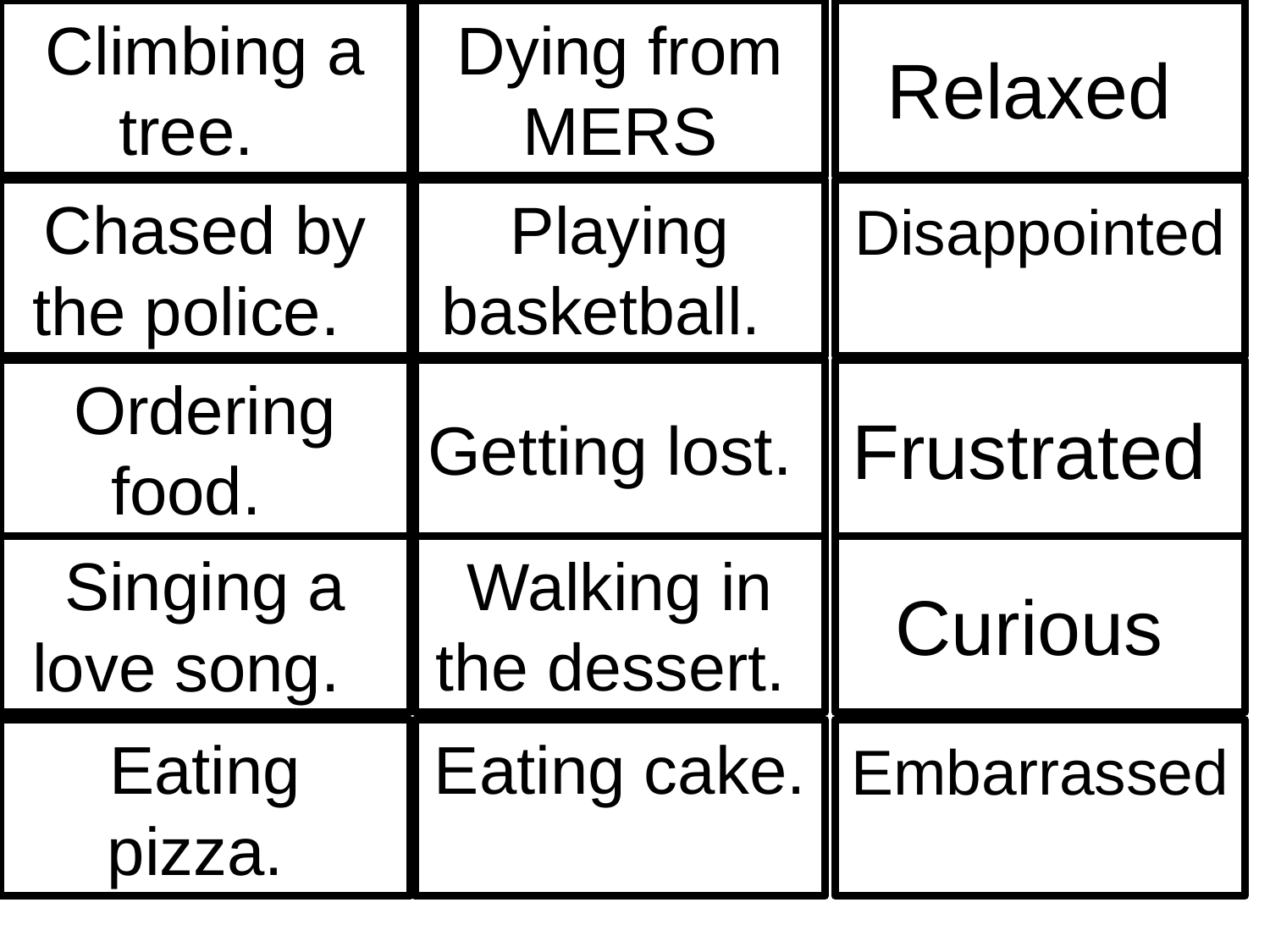

Dying from MERS
Relaxed
# Climbing a tree.
Playing basketball.
Disappointed
Chased by the police.
Getting lost.
Frustrated
Ordering food.
Walking in the dessert.
Curious
Singing a love song.

Eating cake.
Embarrassed
Eating pizza.